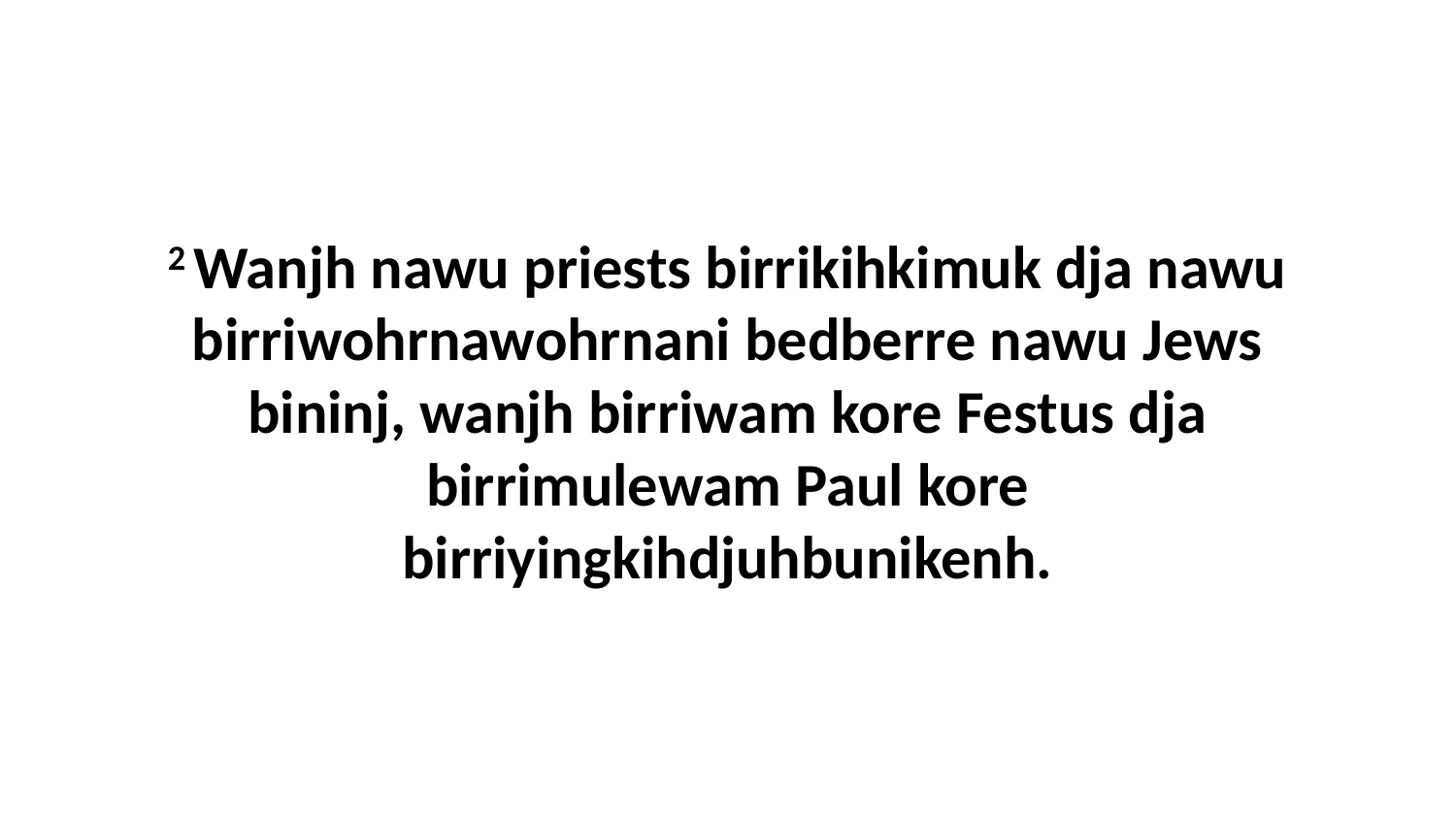

2 Wanjh nawu priests birrikihkimuk dja nawu birriwohrnawohrnani bedberre nawu Jews bininj, wanjh birriwam kore Festus dja birrimulewam Paul kore birriyingkihdjuhbunikenh.